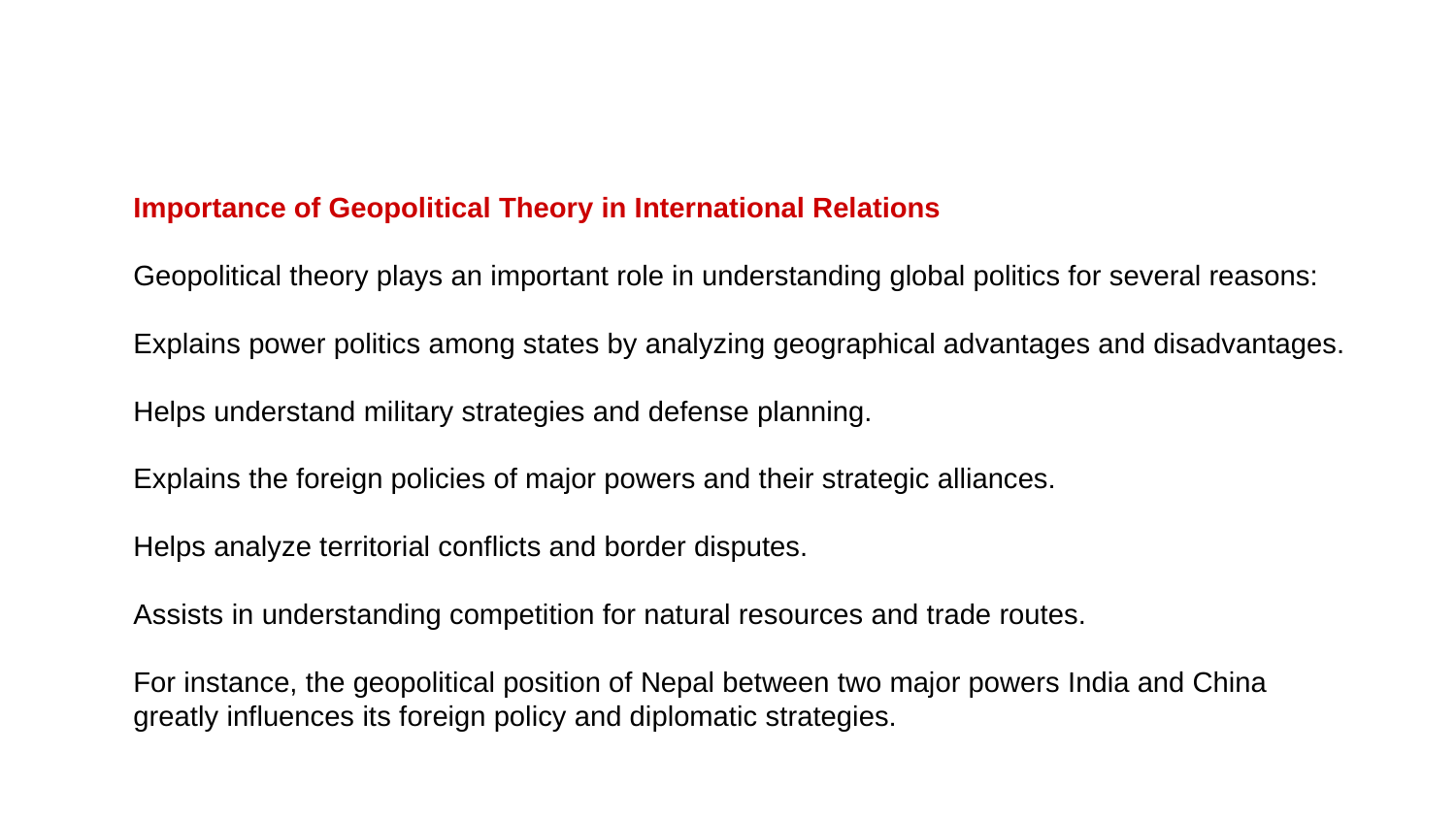

Importance of Geopolitical Theory in International Relations

Geopolitical theory plays an important role in understanding global politics for several reasons:

Explains power politics among states by analyzing geographical advantages and disadvantages.

Helps understand military strategies and defense planning.

Explains the foreign policies of major powers and their strategic alliances.

Helps analyze territorial conflicts and border disputes.

Assists in understanding competition for natural resources and trade routes.

For instance, the geopolitical position of Nepal between two major powers India and China greatly influences its foreign policy and diplomatic strategies.